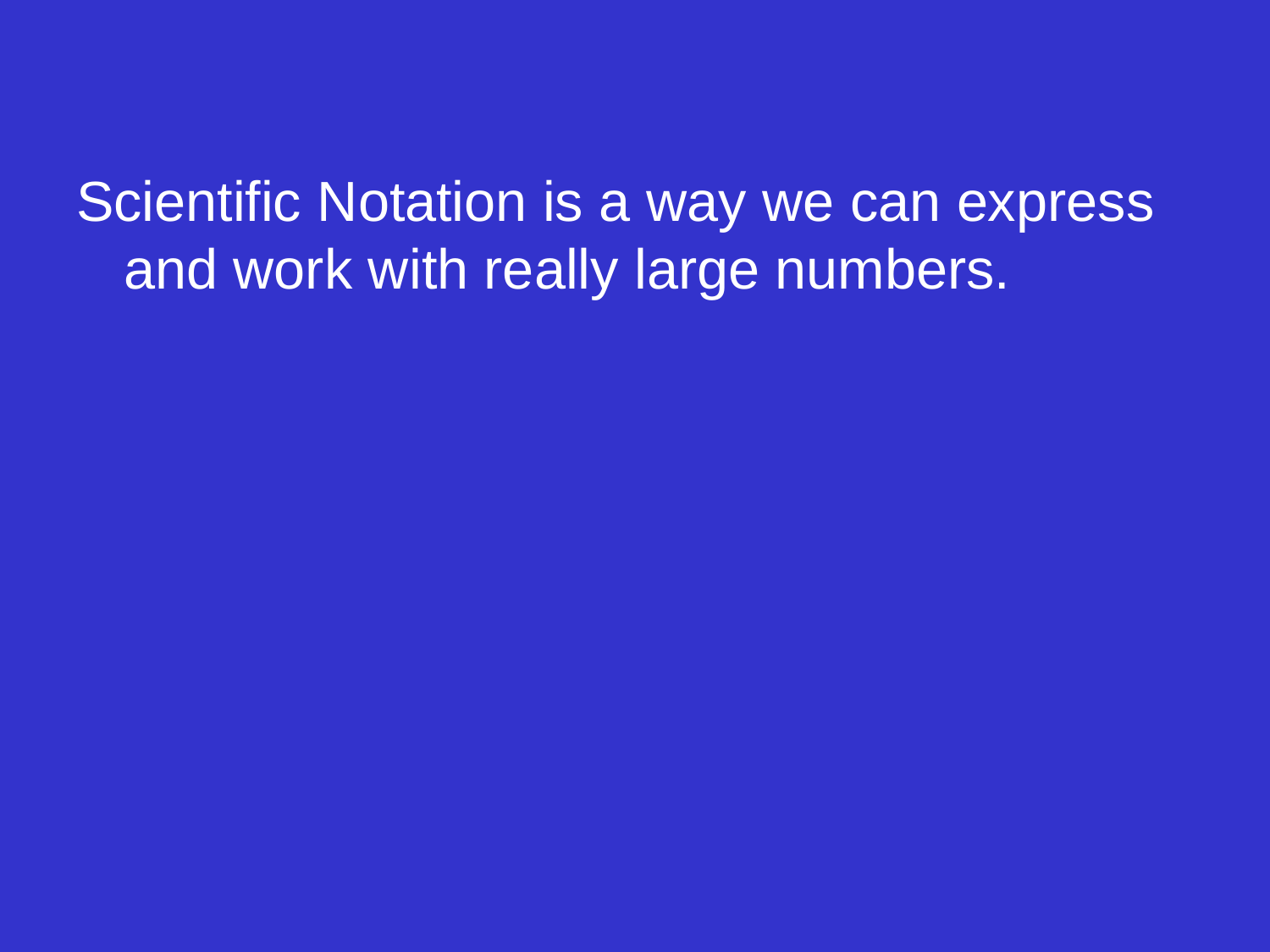

#
Scientific Notation is a way we can express and work with really large numbers.